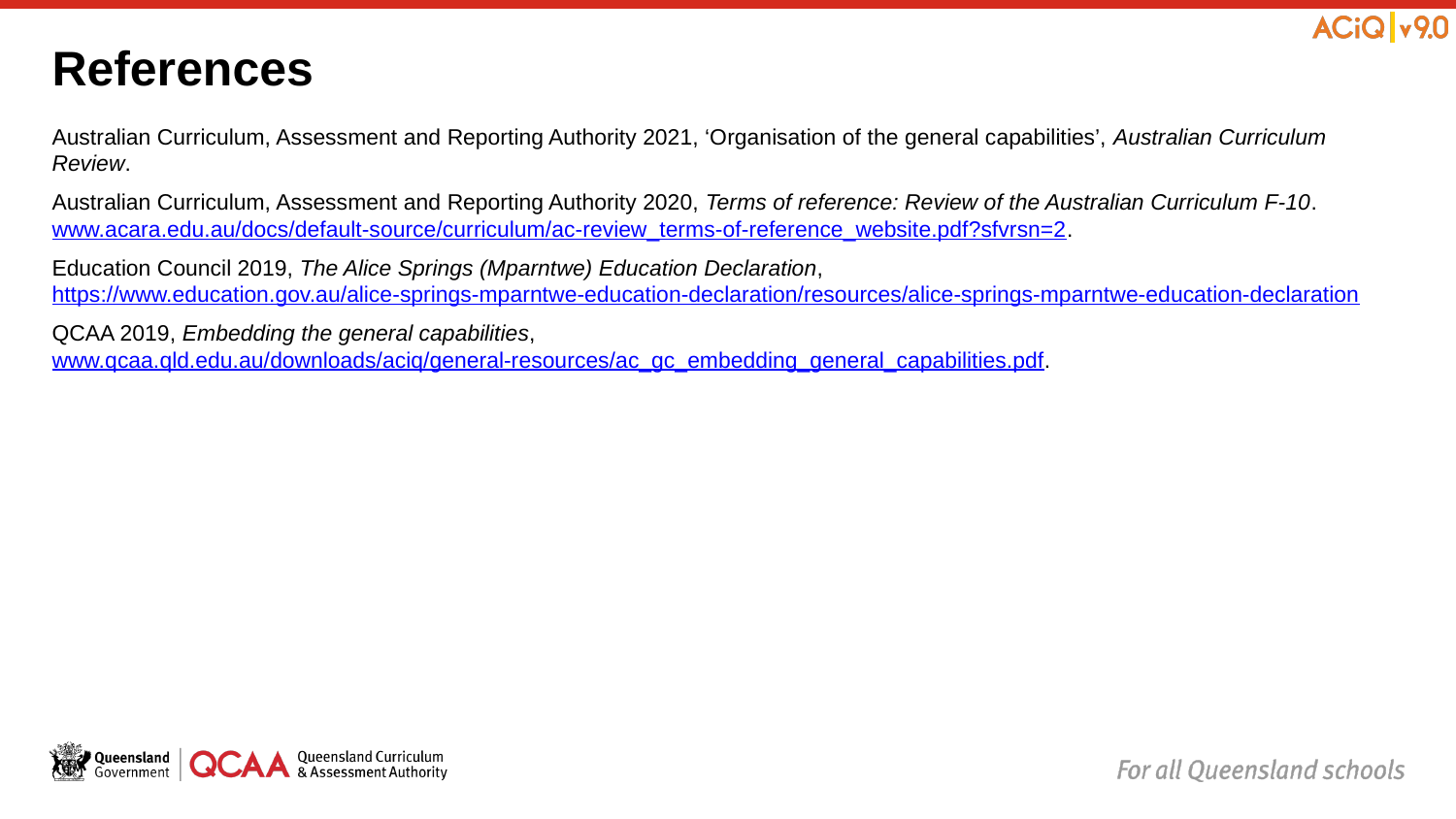

# References
Australian Curriculum, Assessment and Reporting Authority 2021, ‘Organisation of the general capabilities’, Australian Curriculum Review.
Australian Curriculum, Assessment and Reporting Authority 2020, Terms of reference: Review of the Australian Curriculum F-10. www.acara.edu.au/docs/default-source/curriculum/ac-review_terms-of-reference_website.pdf?sfvrsn=2.
Education Council 2019, The Alice Springs (Mparntwe) Education Declaration, https://www.education.gov.au/alice-springs-mparntwe-education-declaration/resources/alice-springs-mparntwe-education-declaration
QCAA 2019, Embedding the general capabilities, www.qcaa.qld.edu.au/downloads/aciq/general-resources/ac_gc_embedding_general_capabilities.pdf.